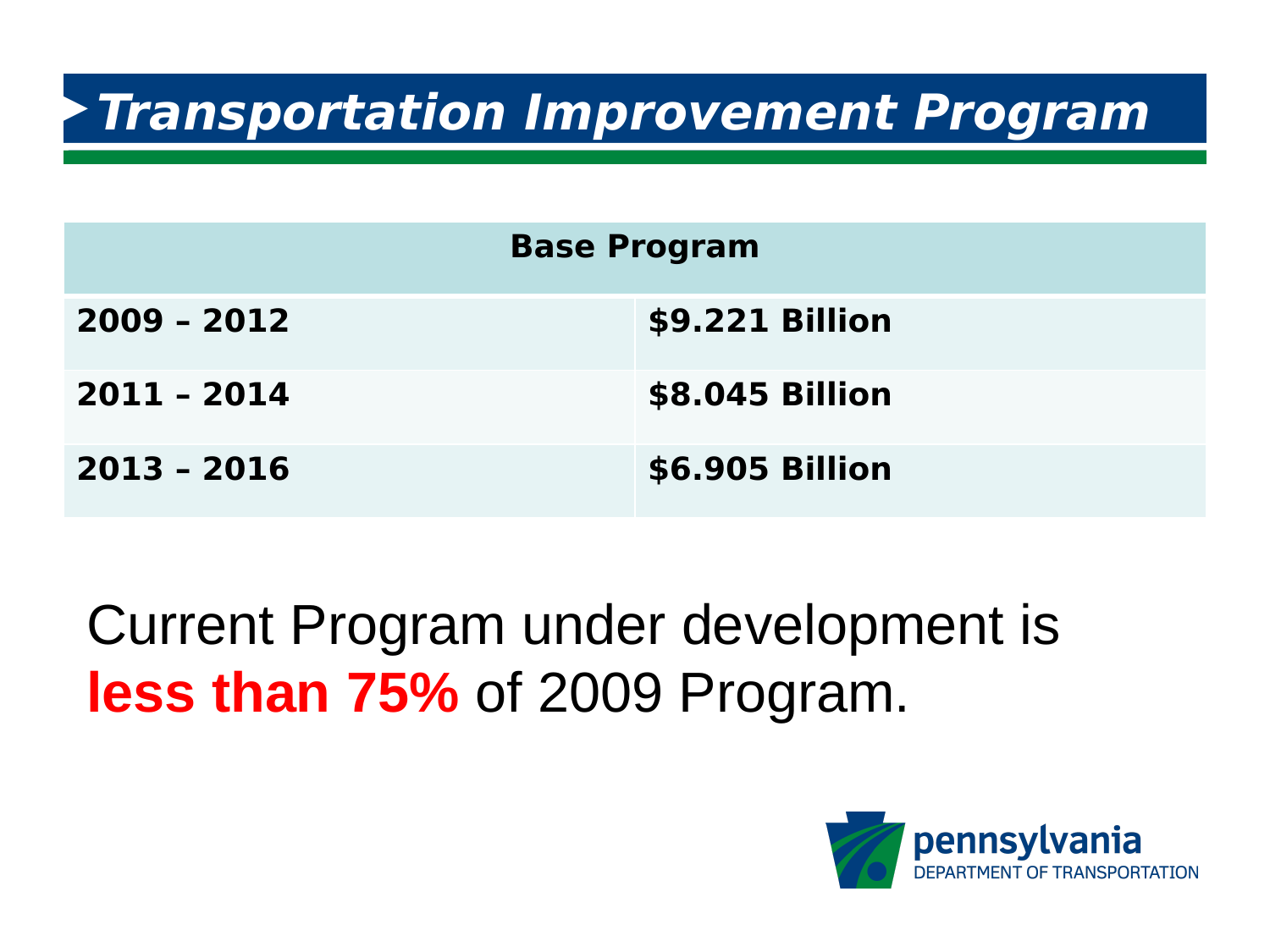

# Transportation Improvement Program
| Base Program |  |
| --- | --- |
| 2009 – 2012 | $9.221 Billion |
| 2011 – 2014 | $8.045 Billion |
| 2013 – 2016 | $6.905 Billion |
Current Program under development is 	less than 75% of 2009 Program.